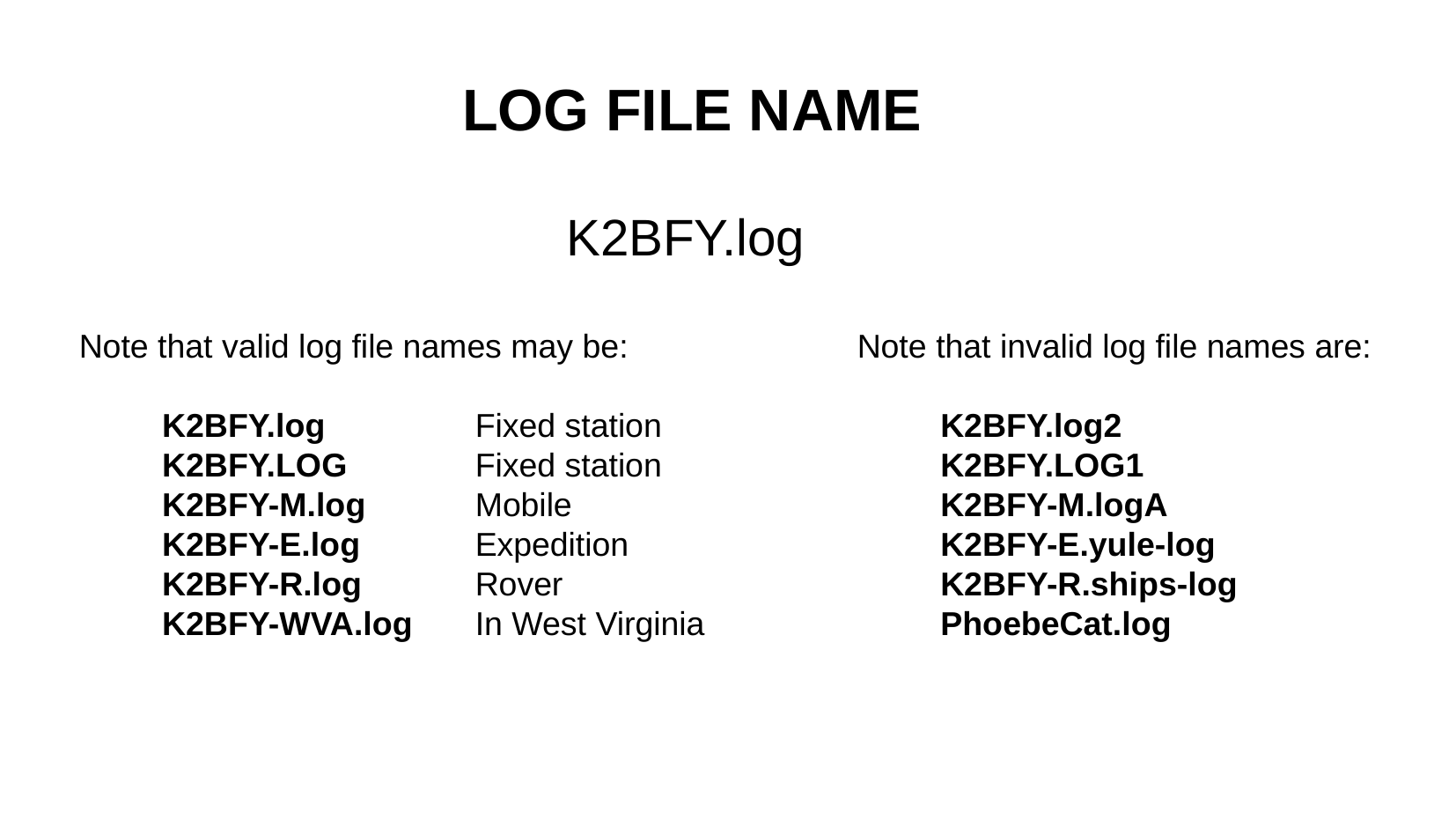

LOG FILE NAME
K2BFY.log
Note that valid log file names may be:

         K2BFY.log		Fixed station
         K2BFY.LOG	Fixed station
         K2BFY-M.log	Mobile
         K2BFY-E.log	Expedition
         K2BFY-R.log	Rover
         K2BFY-WVA.log	In West Virginia

Note that invalid log file names are:

         K2BFY.log2
         K2BFY.LOG1
         K2BFY-M.logA
         K2BFY-E.yule-log
         K2BFY-R.ships-log
         PhoebeCat.log